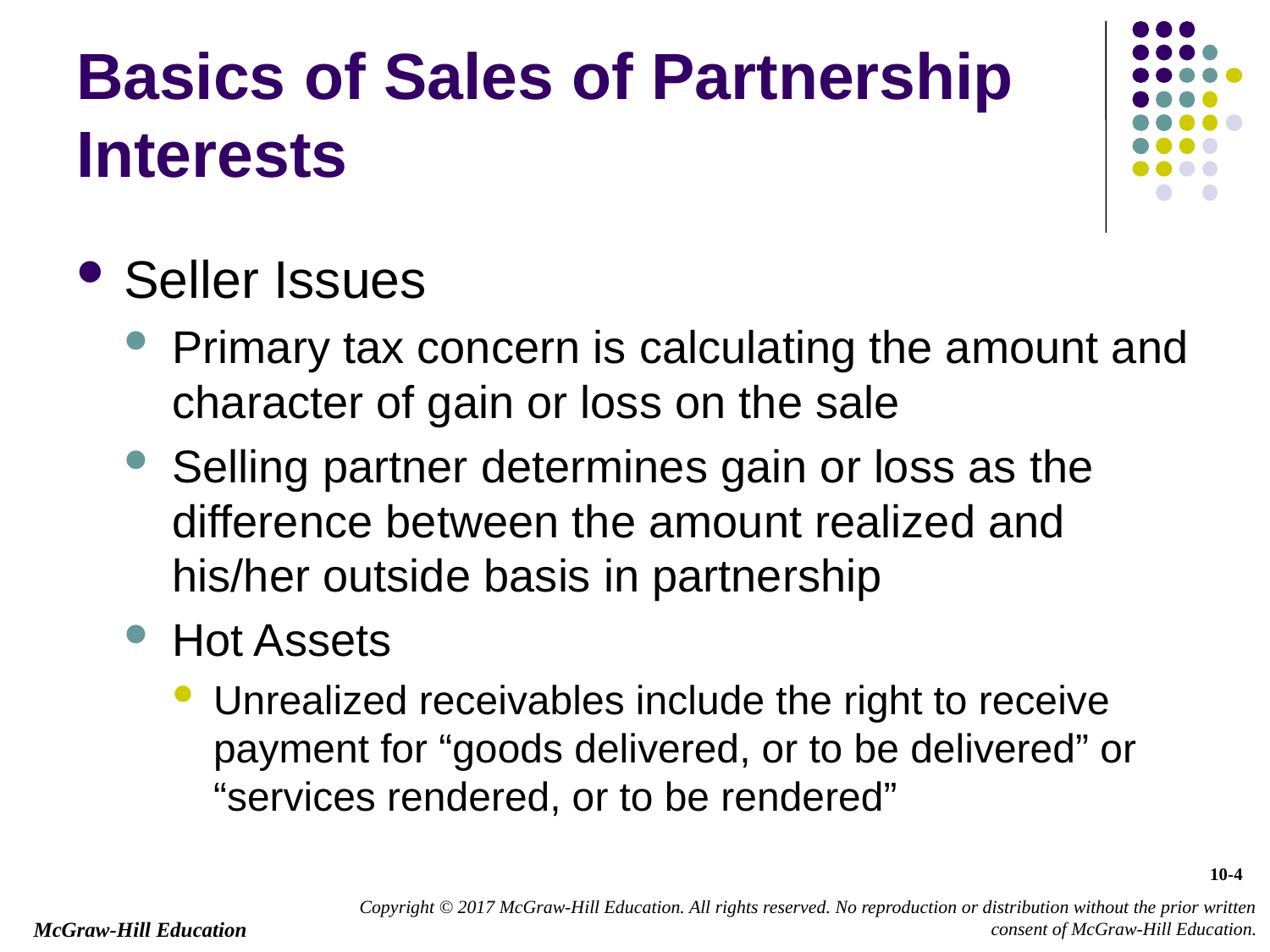

# Basics of Sales of Partnership Interests
Seller Issues
Primary tax concern is calculating the amount and character of gain or loss on the sale
Selling partner determines gain or loss as the difference between the amount realized and his/her outside basis in partnership
Hot Assets
Unrealized receivables include the right to receive payment for “goods delivered, or to be delivered” or “services rendered, or to be rendered”